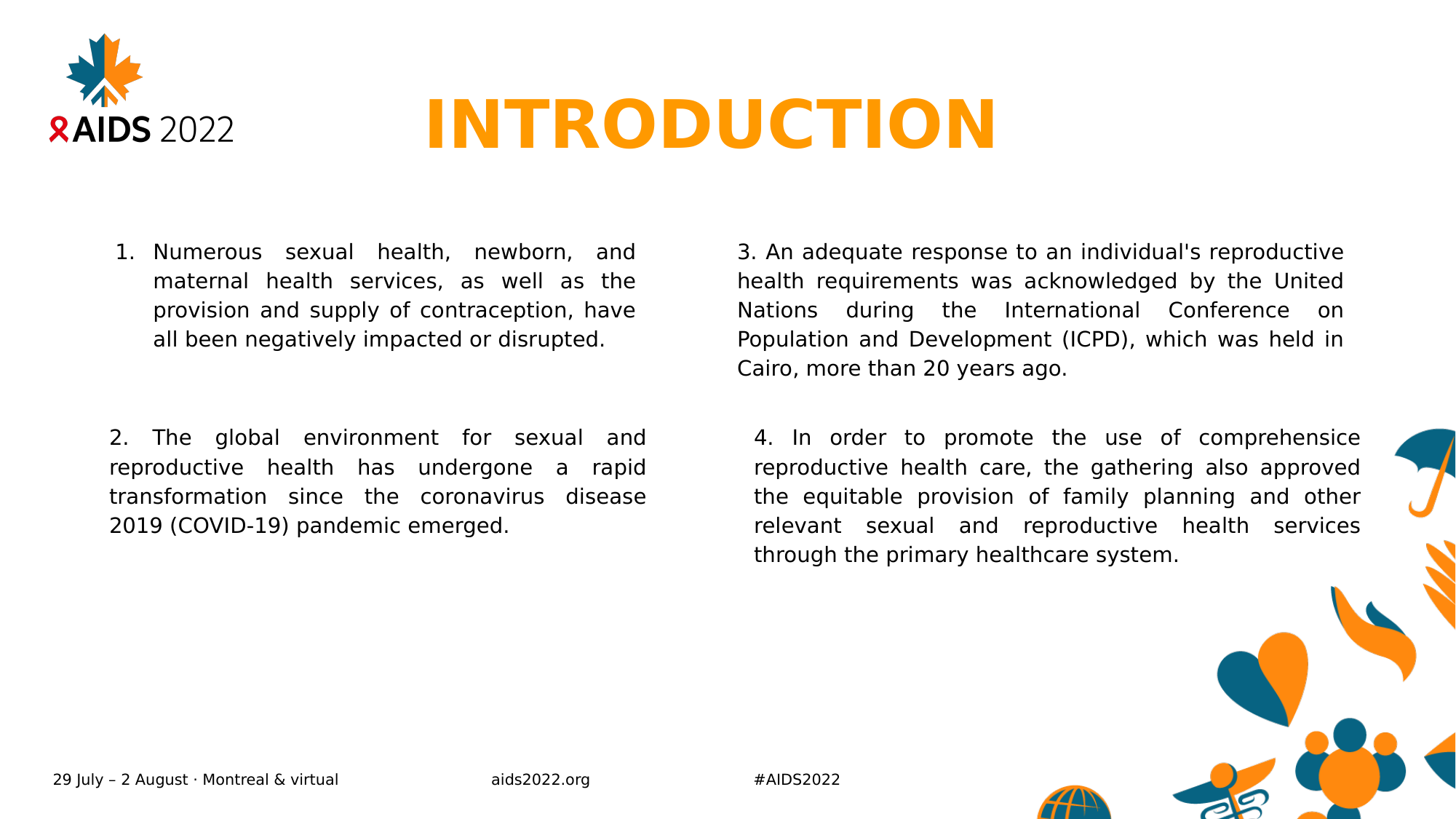

INTRODUCTION
Numerous sexual health, newborn, and maternal health services, as well as the provision and supply of contraception, have all been negatively impacted or disrupted.
3. An adequate response to an individual's reproductive health requirements was acknowledged by the United Nations during the International Conference on Population and Development (ICPD), which was held in Cairo, more than 20 years ago.
4. In order to promote the use of comprehensice reproductive health care, the gathering also approved the equitable provision of family planning and other relevant sexual and reproductive health services through the primary healthcare system.
2. The global environment for sexual and reproductive health has undergone a rapid transformation since the coronavirus disease 2019 (COVID-19) pandemic emerged.